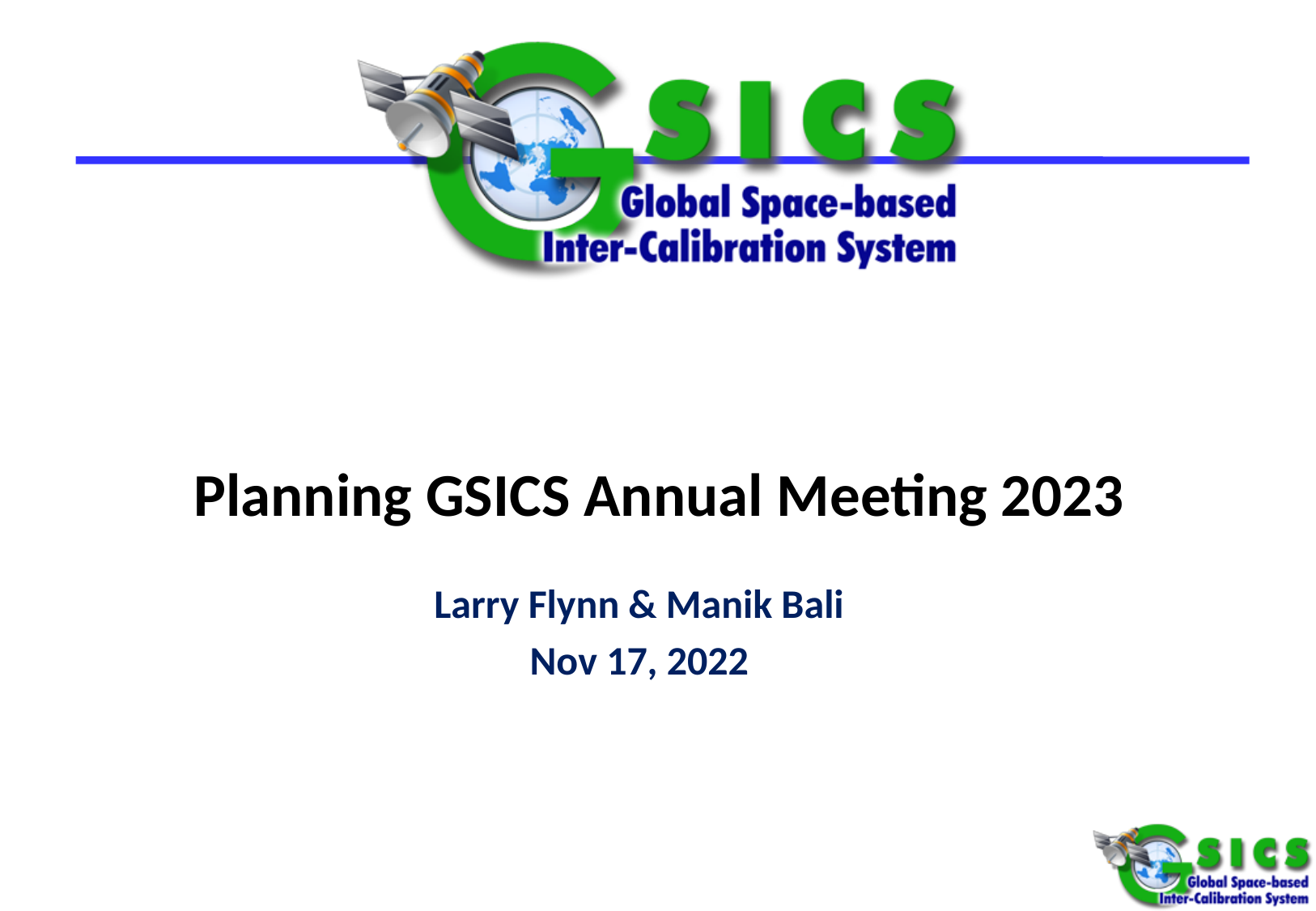

# Planning GSICS Annual Meeting 2023
Larry Flynn & Manik Bali
 Nov 17, 2022